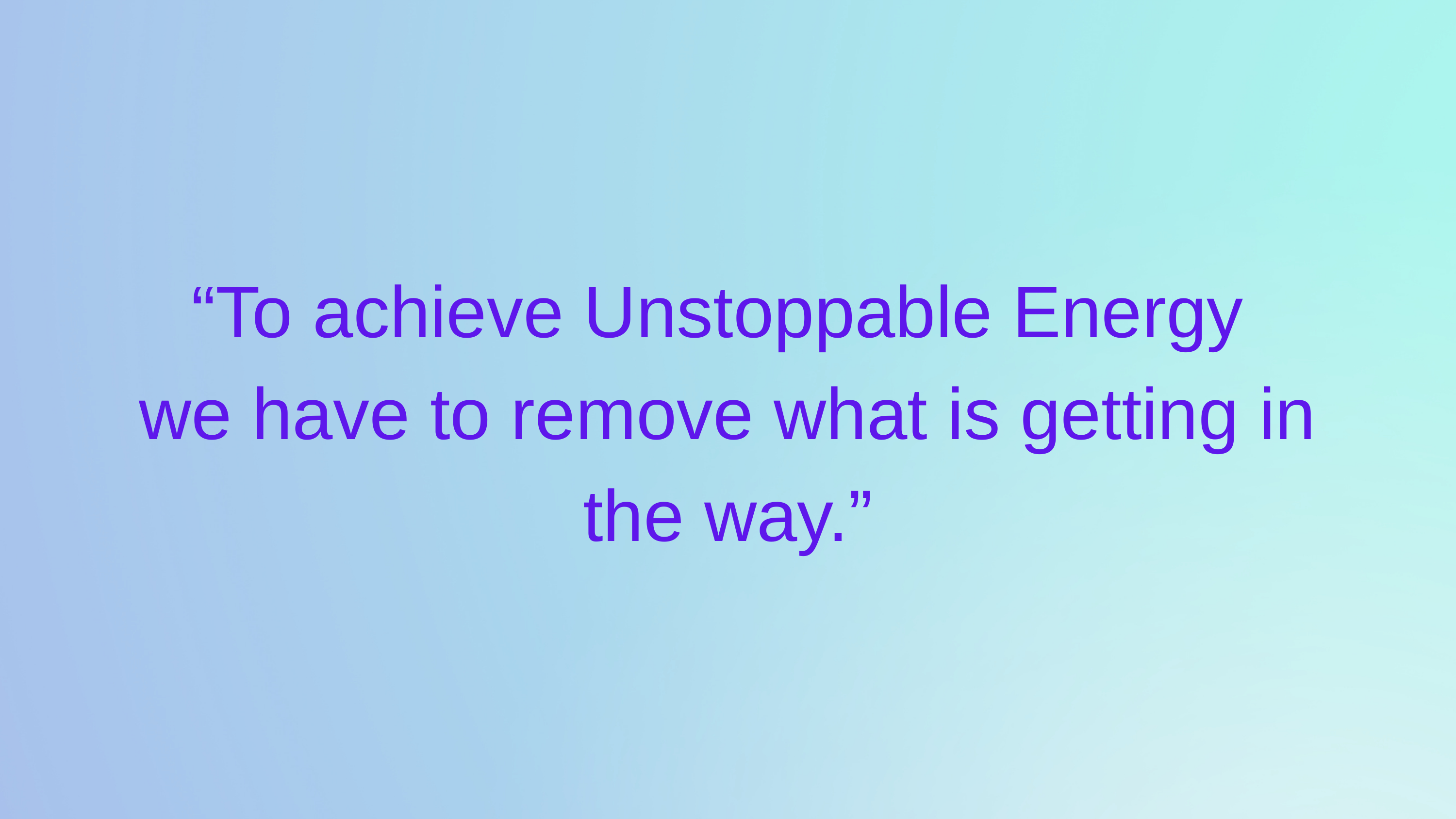

“To achieve Unstoppable Energy
we have to remove what is getting in the way.”